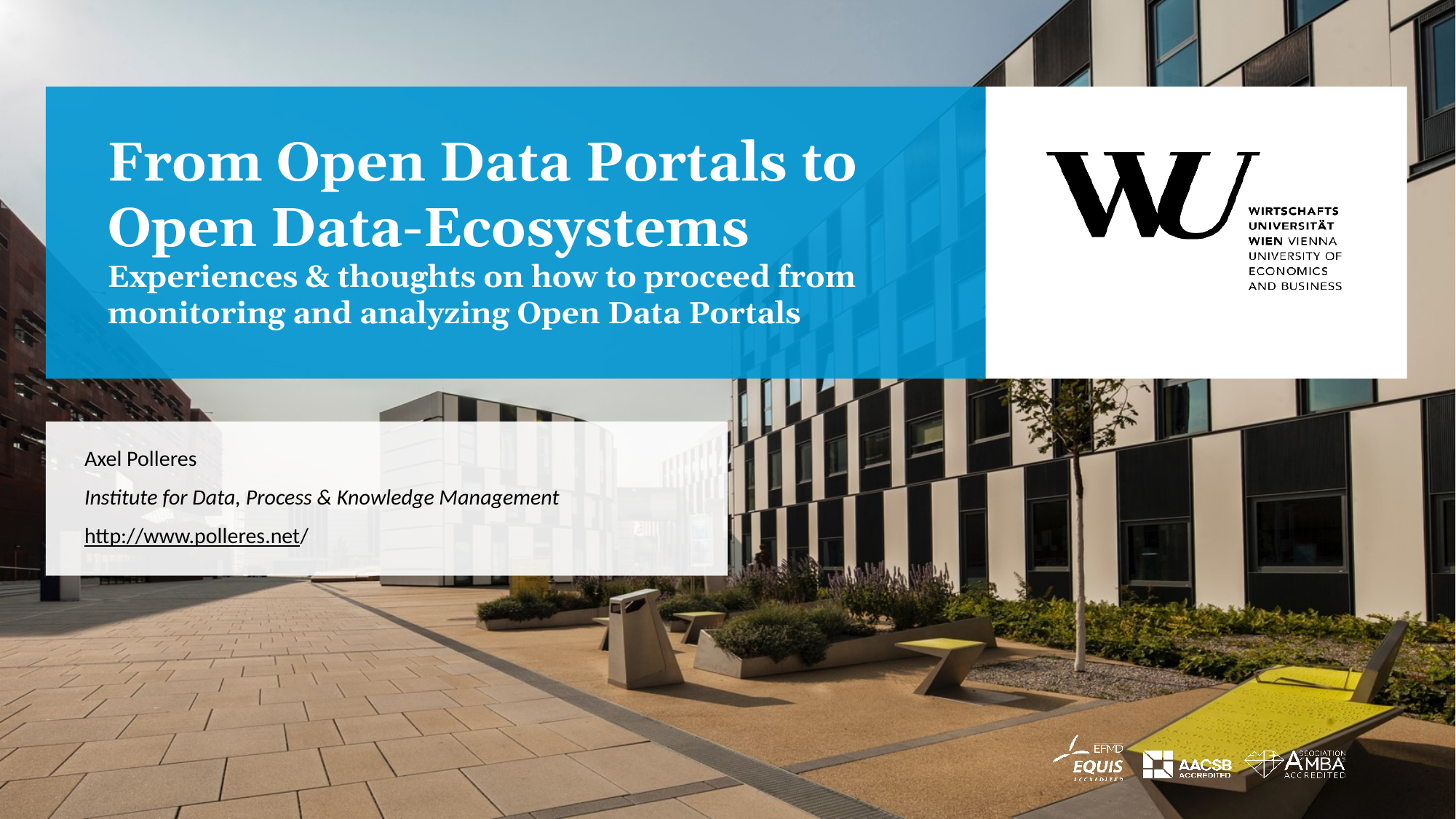

# From Open Data Portals to Open Data-Ecosystems Experiences & thoughts on how to proceed from monitoring and analyzing Open Data Portals
Axel Polleres
Institute for Data, Process & Knowledge Management
http://www.polleres.net/